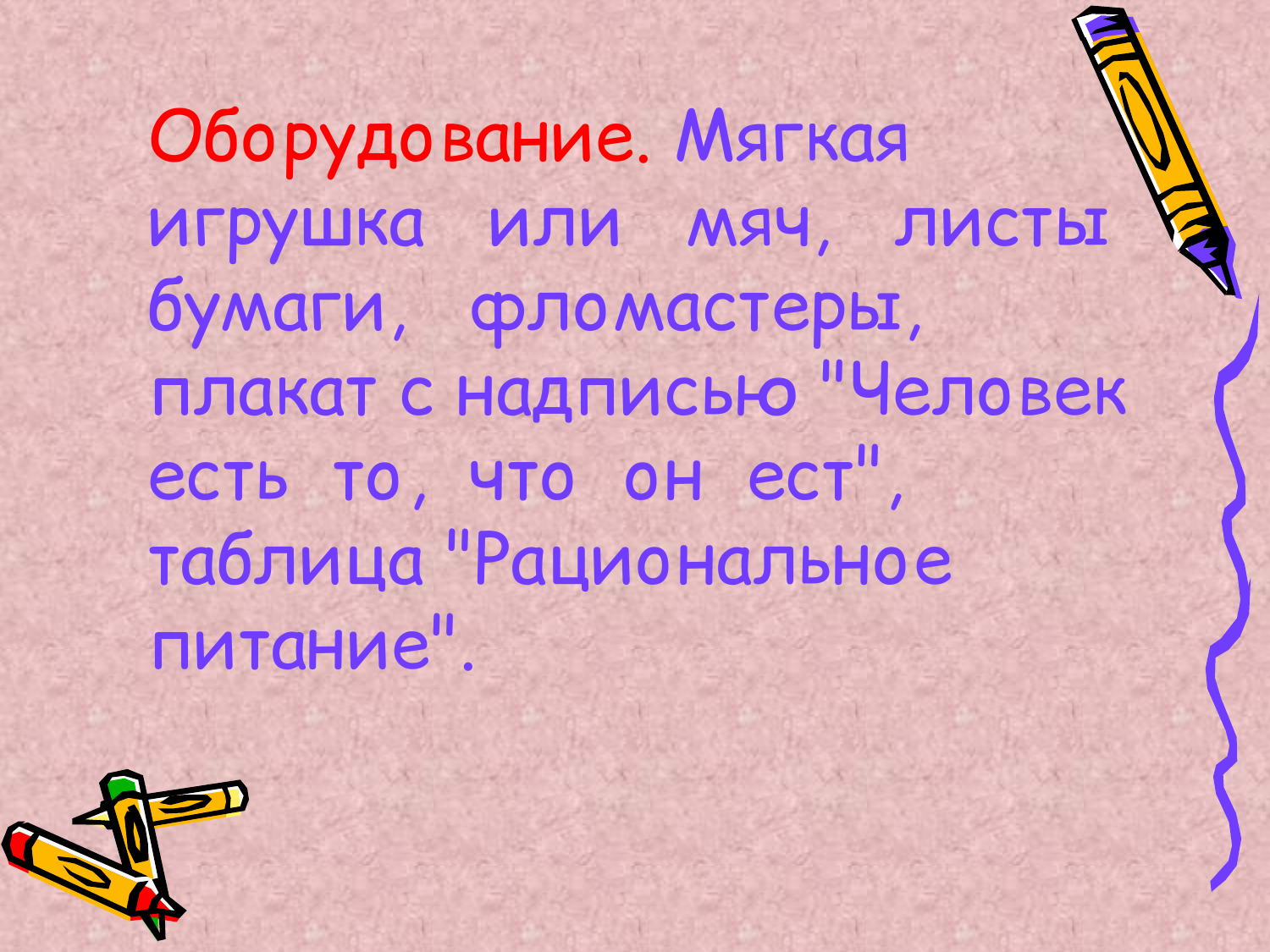

# Оборудование. Мягкая    игрушка   или   мяч,   листы   бумаги,   фломастеры,  плакат с надписью "Человек  есть  то,  что  он  ест",   таблица "Рациональное питание".